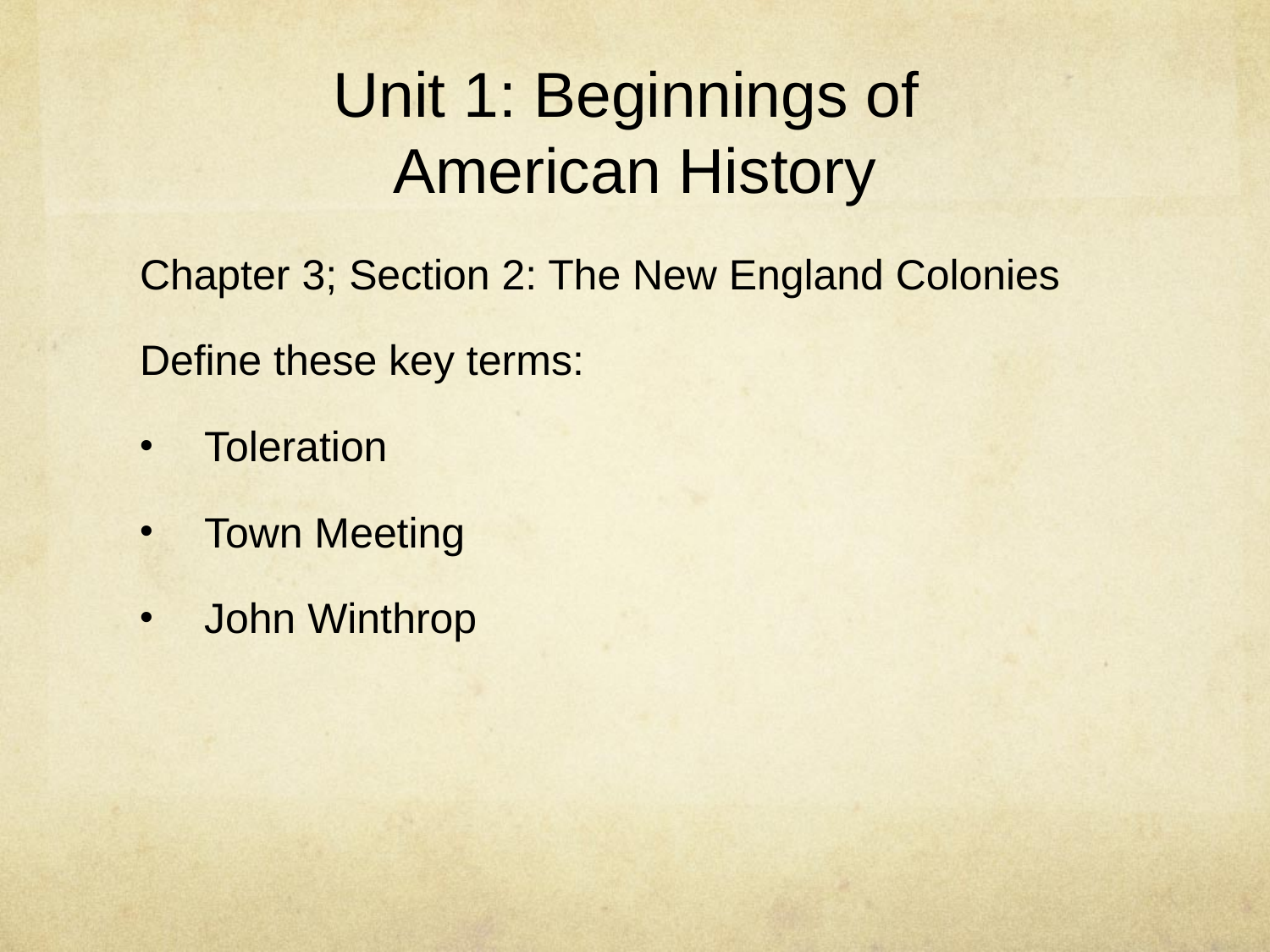

# Unit 1: Beginnings of American History
Chapter 3; Section 2: The New England Colonies
Define these key terms:
Toleration
Town Meeting
John Winthrop